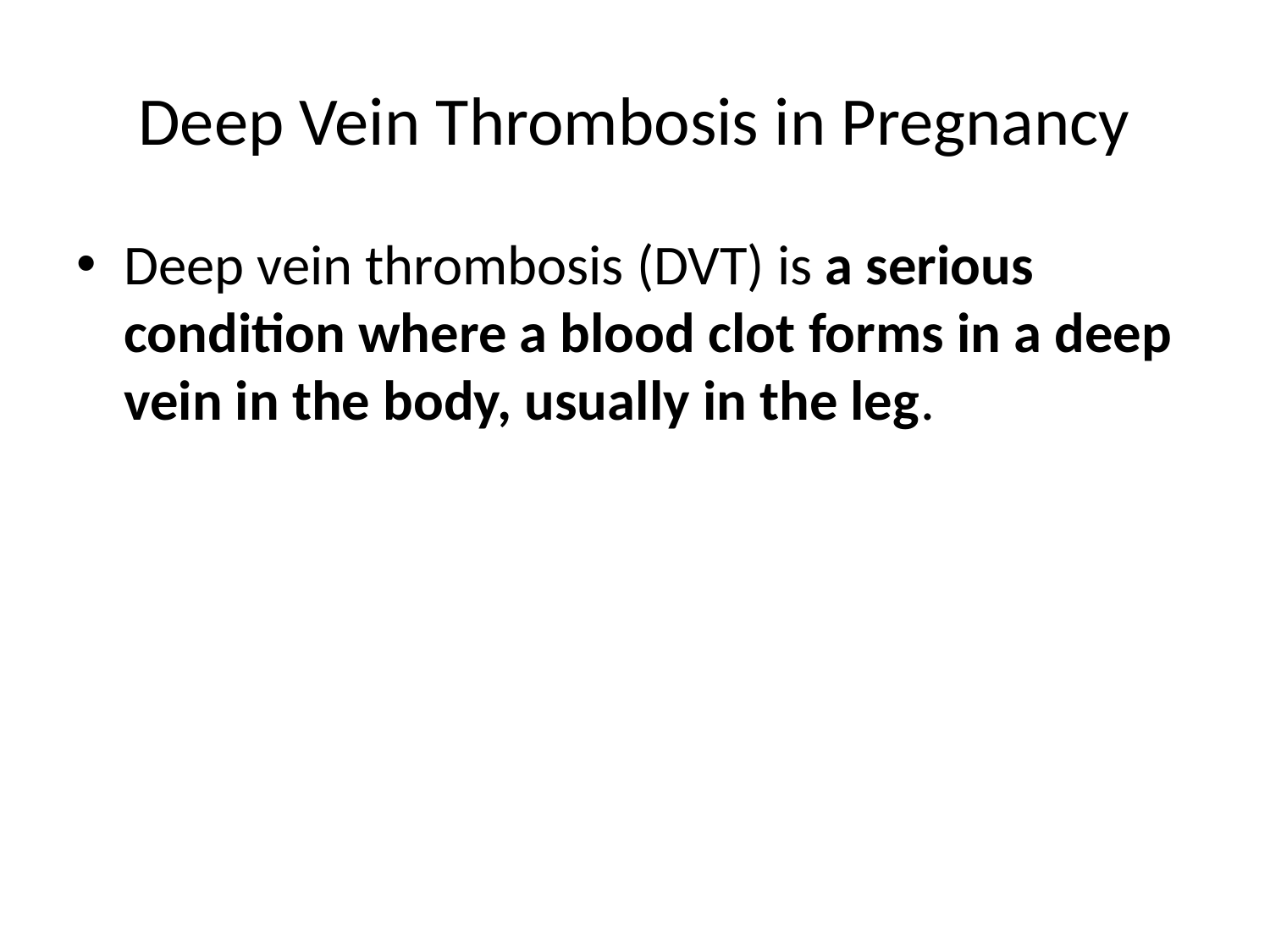

# Deep Vein Thrombosis in Pregnancy
Deep vein thrombosis (DVT) is a serious condition where a blood clot forms in a deep vein in the body, usually in the leg.